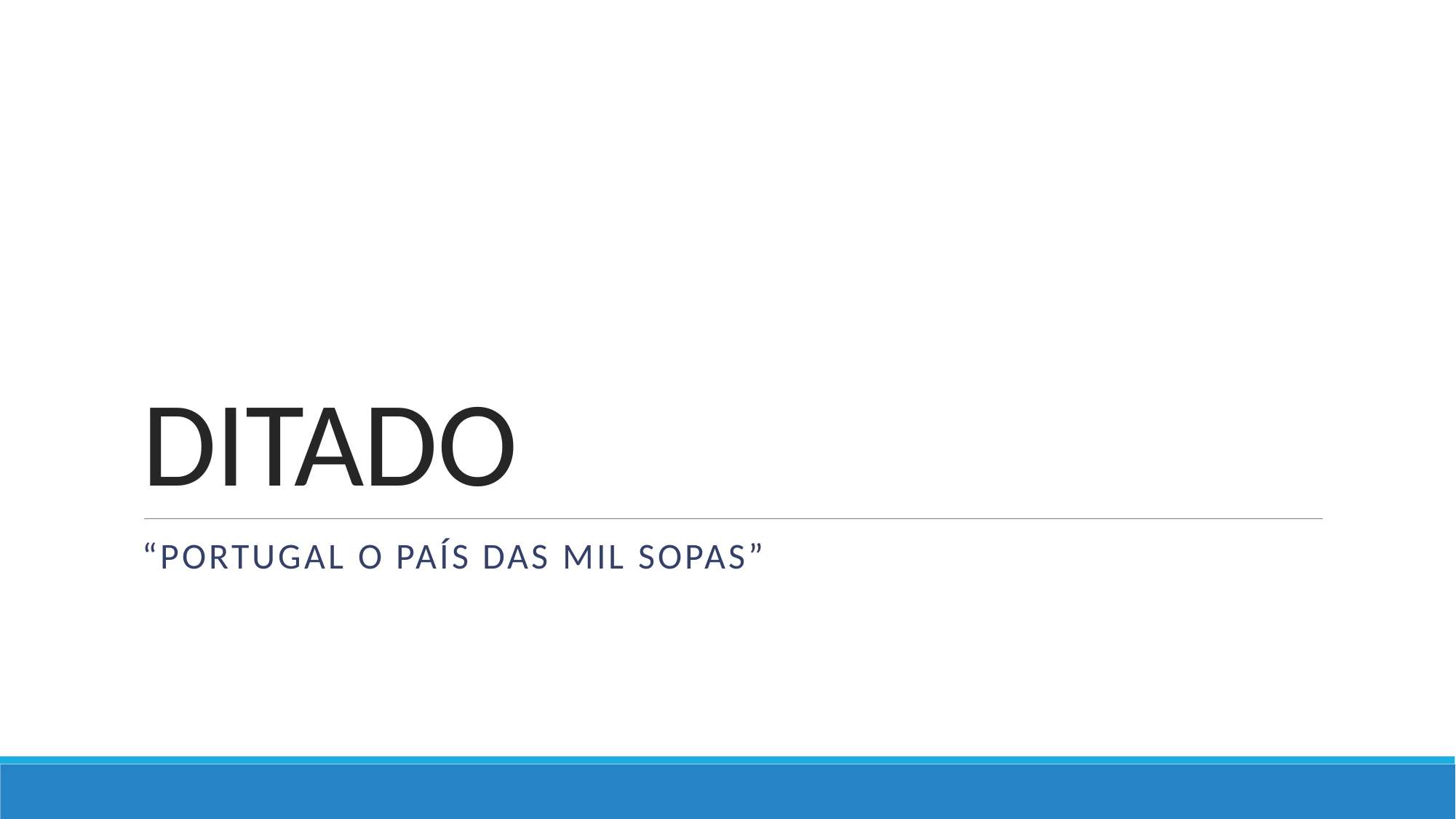

# DITADO
“Portugal o país das mil sopas”